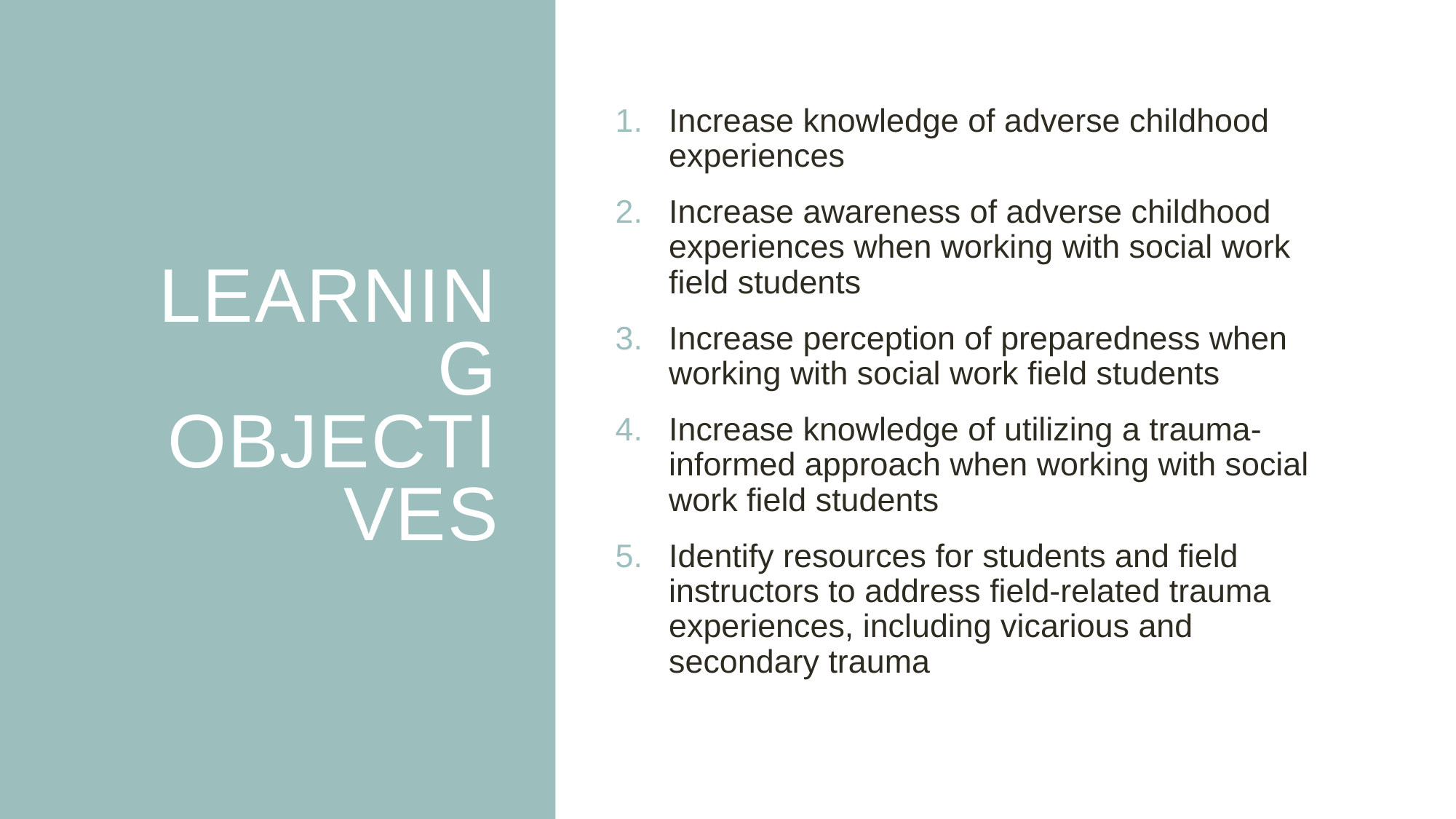

# Learning Objectives
Increase knowledge of adverse childhood experiences
Increase awareness of adverse childhood experiences when working with social work field students
Increase perception of preparedness when working with social work field students
Increase knowledge of utilizing a trauma-informed approach when working with social work field students
Identify resources for students and field instructors to address field-related trauma experiences, including vicarious and secondary trauma